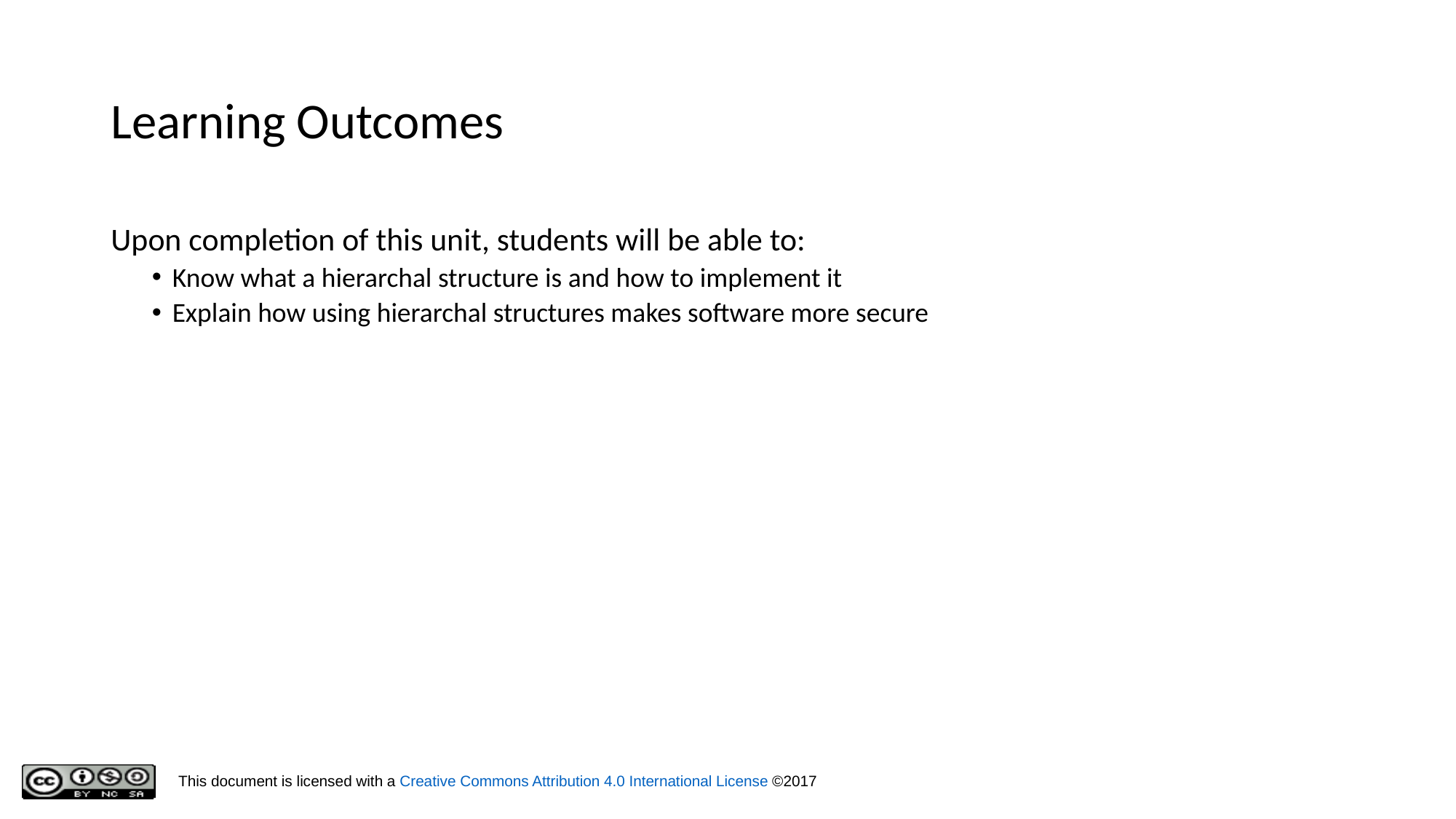

# Learning Outcomes
Upon completion of this unit, students will be able to:
Know what a hierarchal structure is and how to implement it
Explain how using hierarchal structures makes software more secure